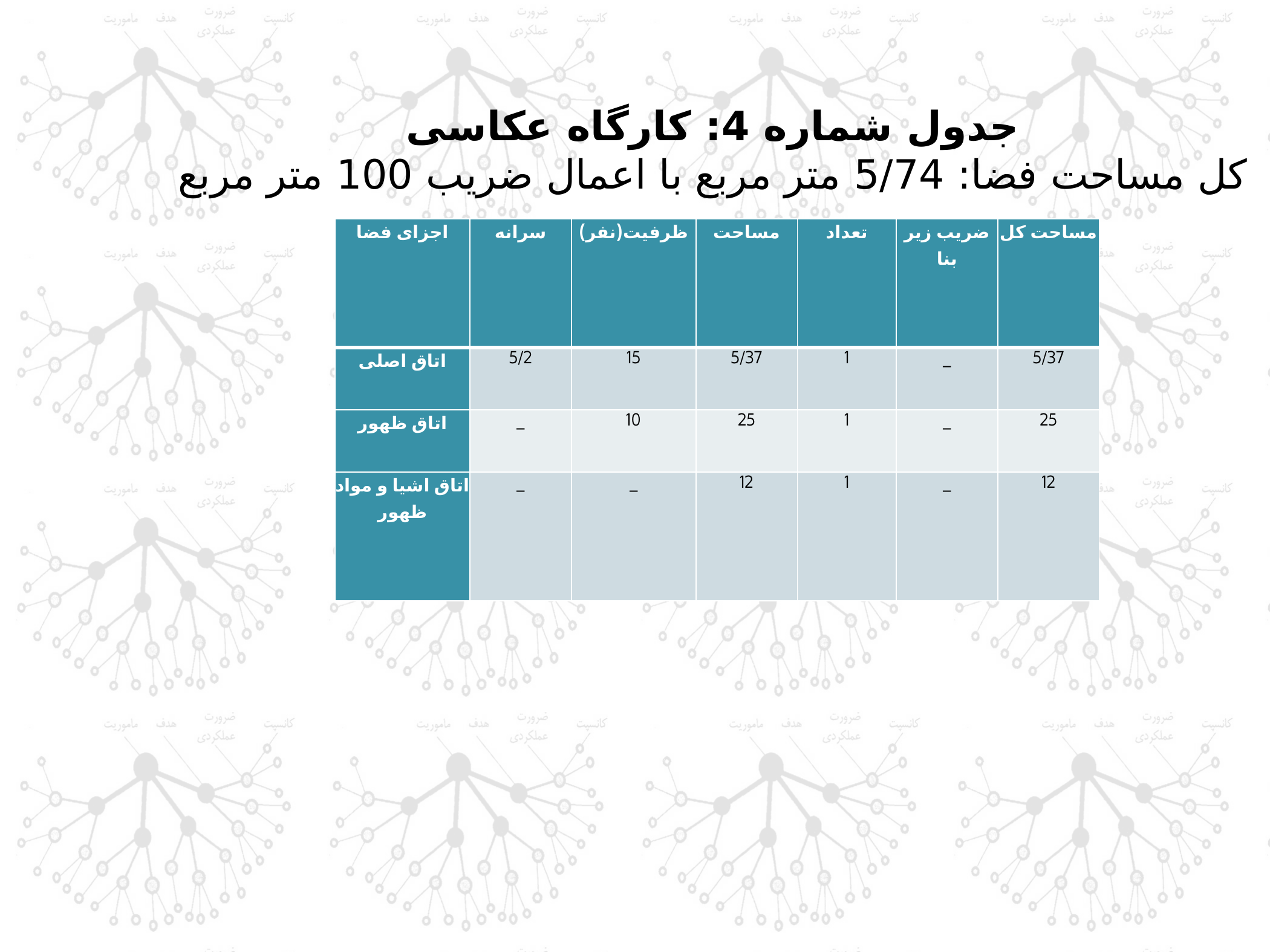

جدول شماره 4: کارگاه عکاسی
کل مساحت فضا: 5/74 متر مربع با اعمال ضریب 100 متر مربع
| اجزای فضا | سرانه | ظرفیت(نفر) | مساحت | تعداد | ضریب زیر بنا | مساحت کل |
| --- | --- | --- | --- | --- | --- | --- |
| اتاق اصلی | 5/2 | 15 | 5/37 | 1 | \_ | 5/37 |
| اتاق ظهور | \_ | 10 | 25 | 1 | \_ | 25 |
| اتاق اشیا و مواد ظهور | \_ | \_ | 12 | 1 | \_ | 12 |